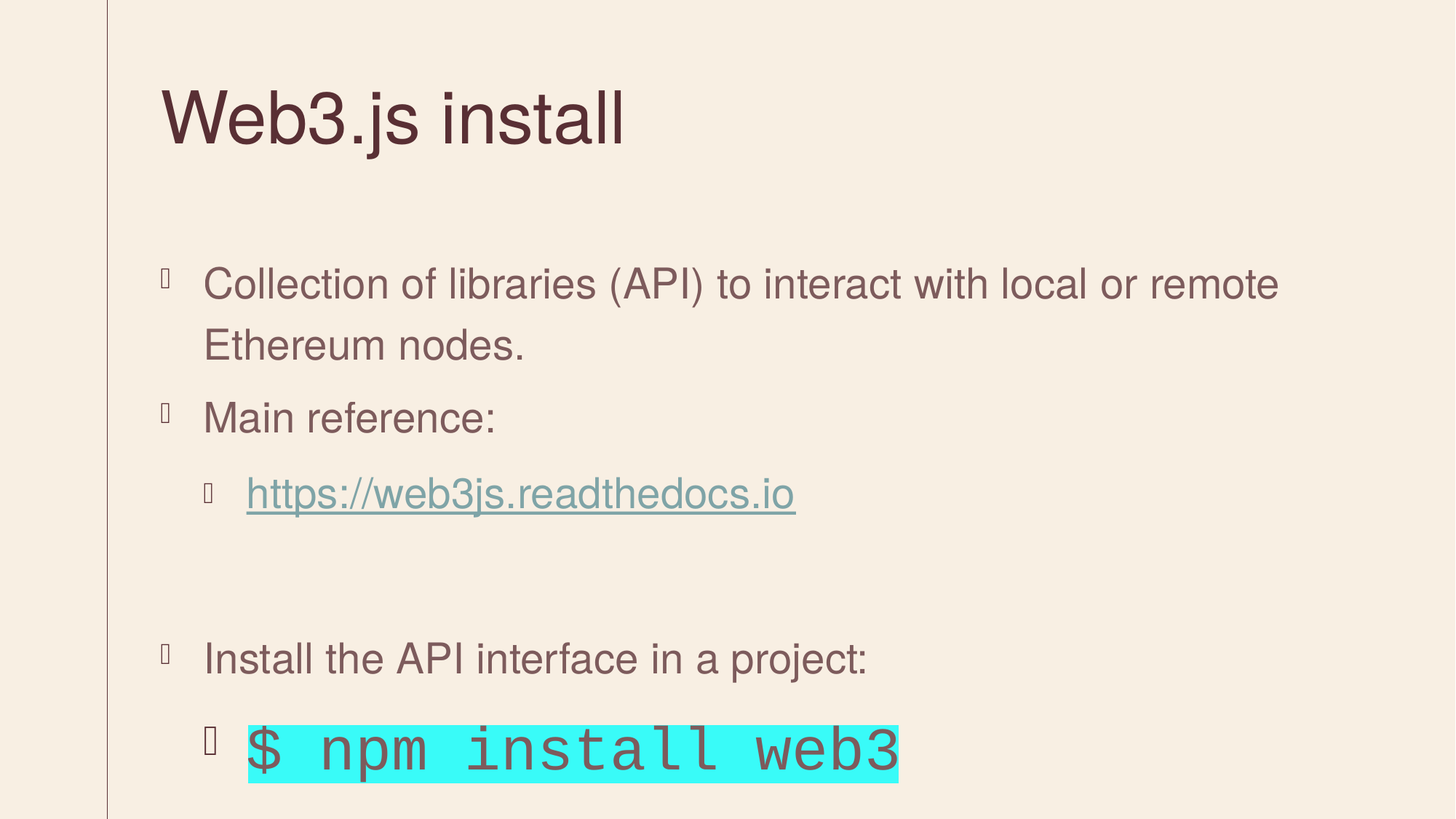

# Web3.js install
Collection of libraries (API) to interact with local or remote Ethereum nodes.
Main reference:
https://web3js.readthedocs.io

Install the API interface in a project:
$ npm install web3